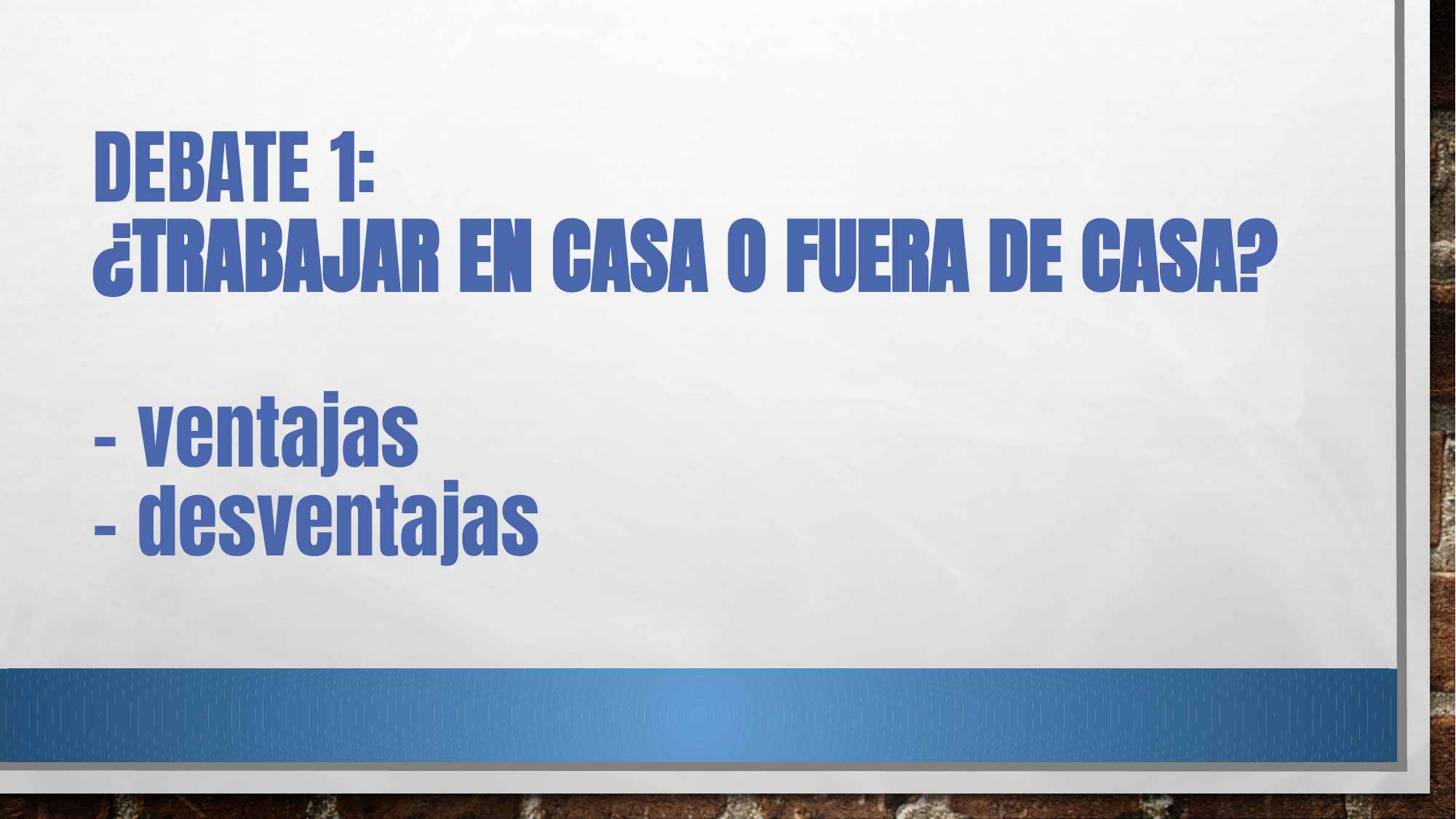

# Debate 1: ¿trabajar en casa o fuera de casa? - ventajas - desventajas